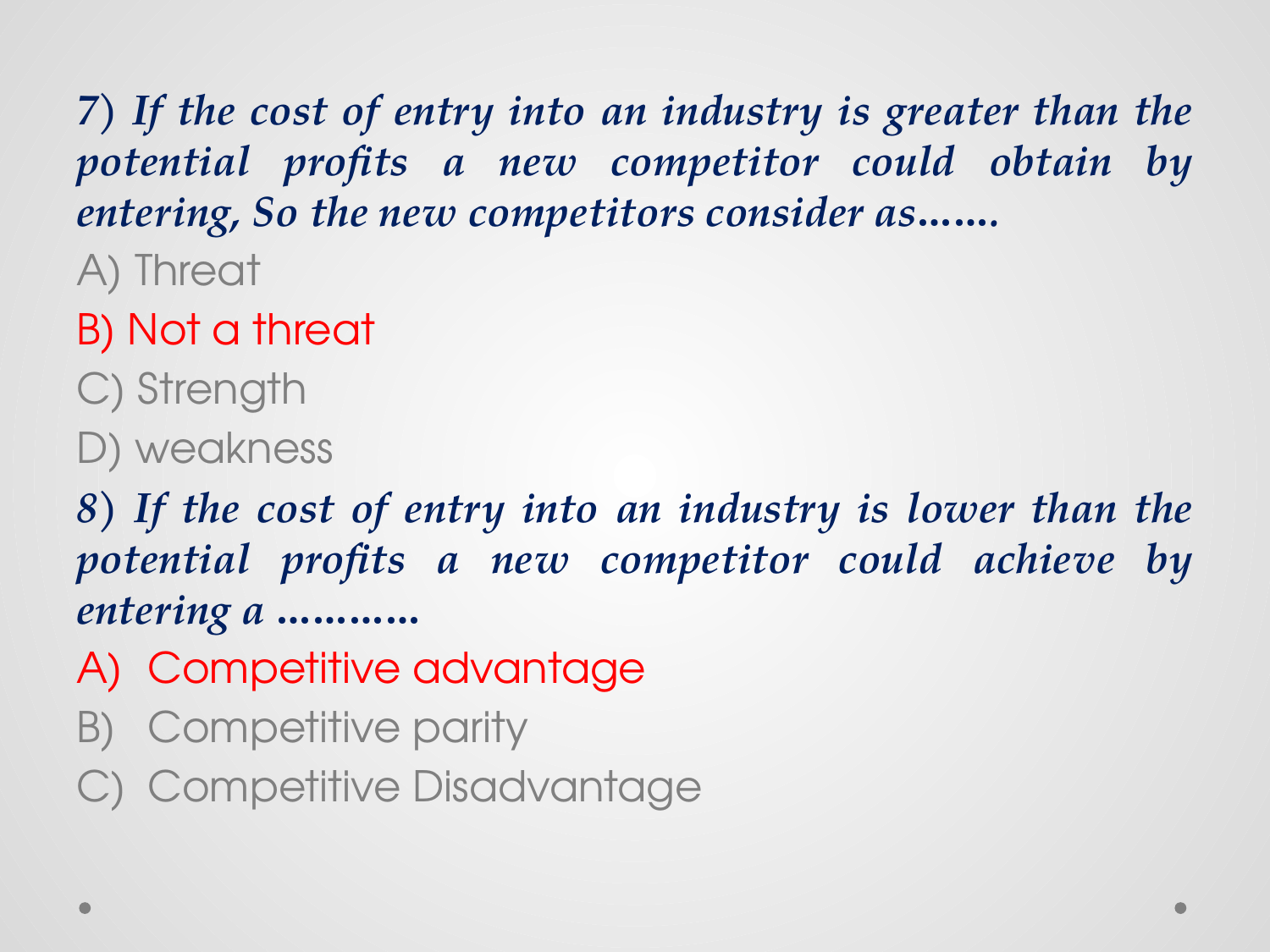

7) If the cost of entry into an industry is greater than the potential profits a new competitor could obtain by entering, So the new competitors consider as…….
A) Threat
B) Not a threat
C) Strength
D) weakness
8) If the cost of entry into an industry is lower than the potential profits a new competitor could achieve by entering a …………
Competitive advantage
Competitive parity
Competitive Disadvantage